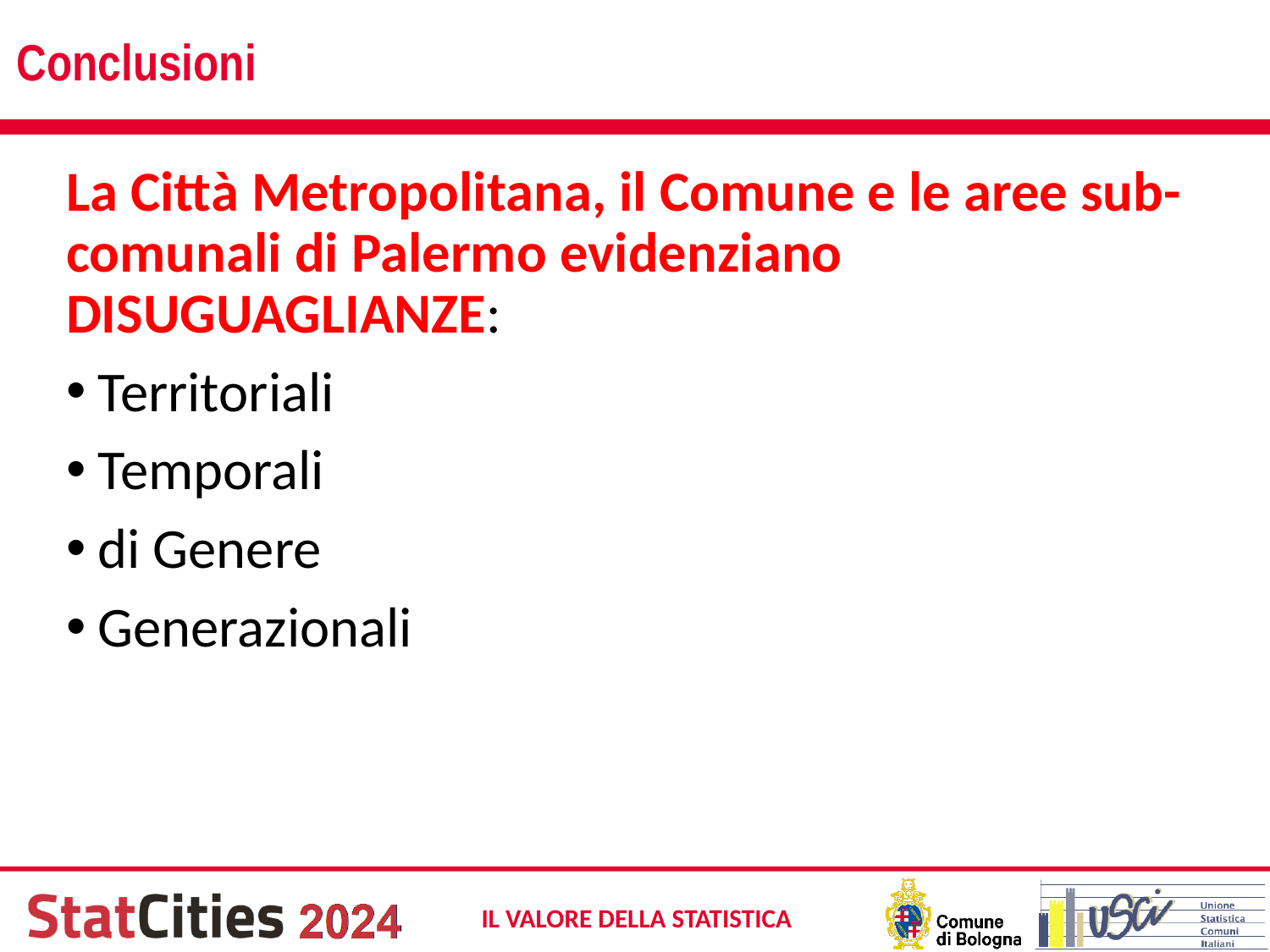

# Conclusioni
La Città Metropolitana, il Comune e le aree sub-comunali di Palermo evidenziano DISUGUAGLIANZE:
Territoriali
Temporali
di Genere
Generazionali